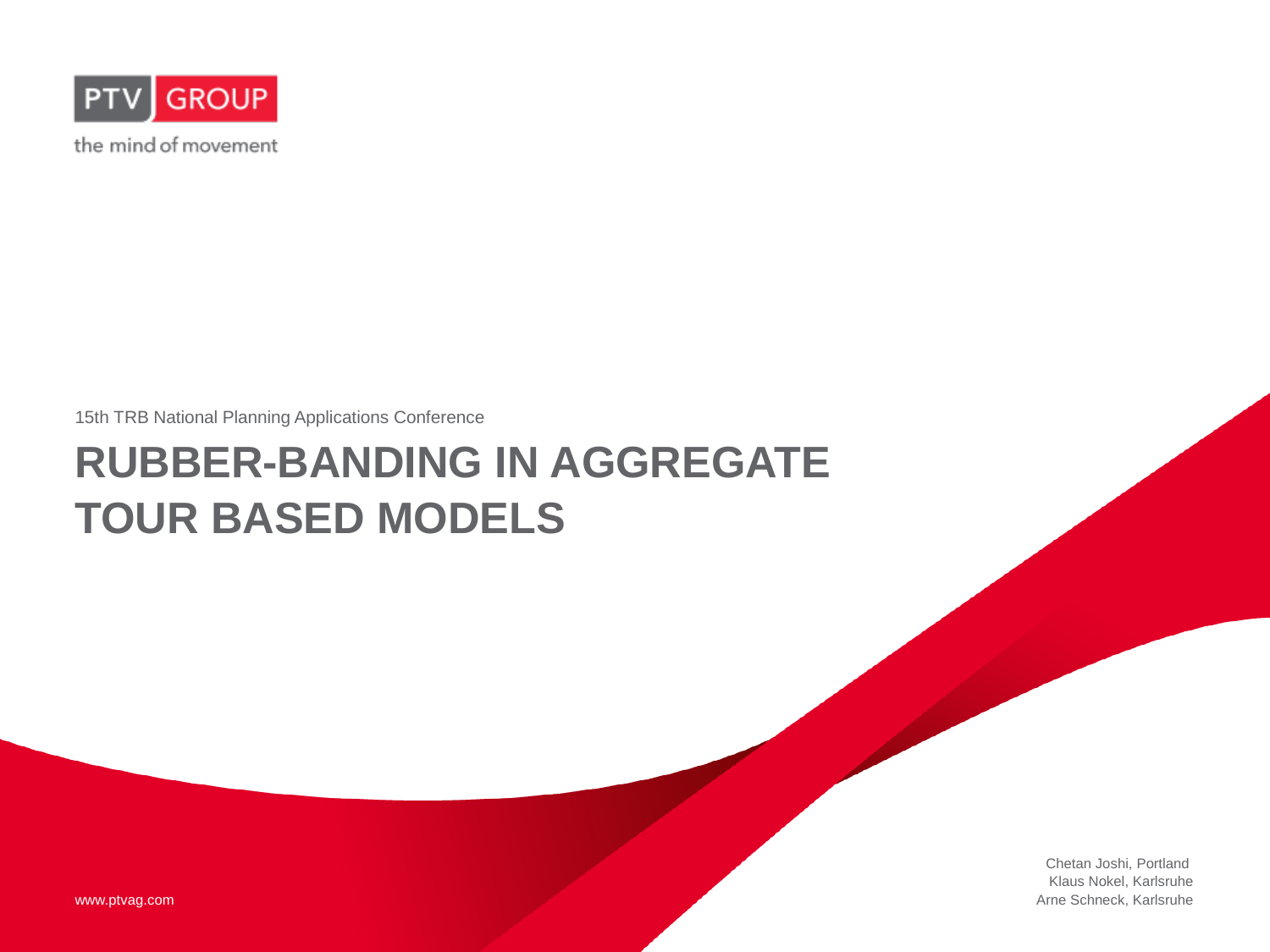

15th TRB National Planning Applications Conference
Routenwahl im IV - Teil 2

Klaus Nökel
# rubber-banding in aggregate tour based models
Chetan Joshi, Portland
Klaus Nokel, Karlsruhe
Arne Schneck, Karlsruhe